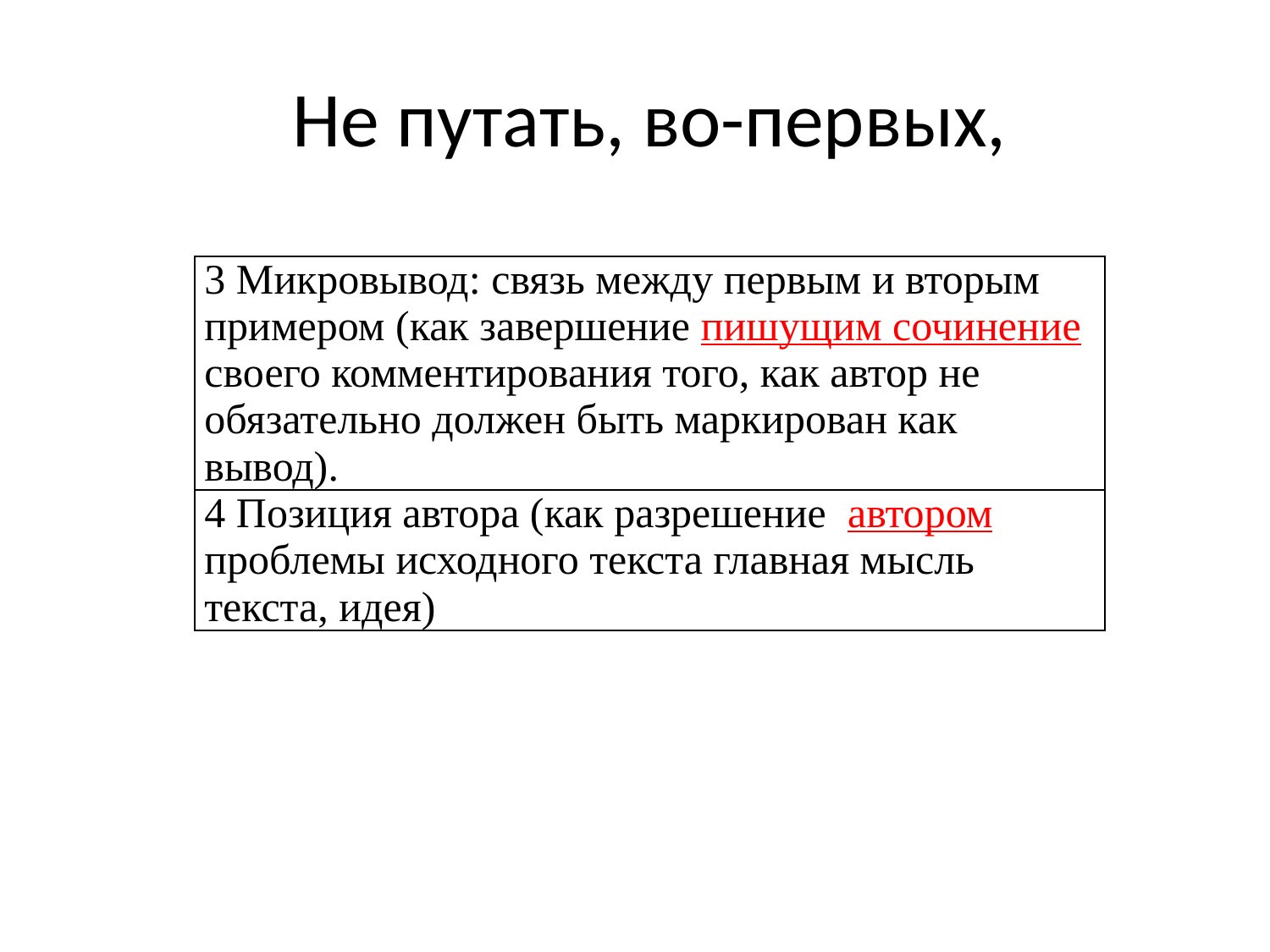

# Не путать, во-первых,
| 3 Микровывод: связь между первым и вторым примером (как завершение пишущим сочинение своего комментирования того, как автор не обязательно должен быть маркирован как вывод). |
| --- |
| 4 Позиция автора (как разрешение автором проблемы исходного текста главная мысль текста, идея) |